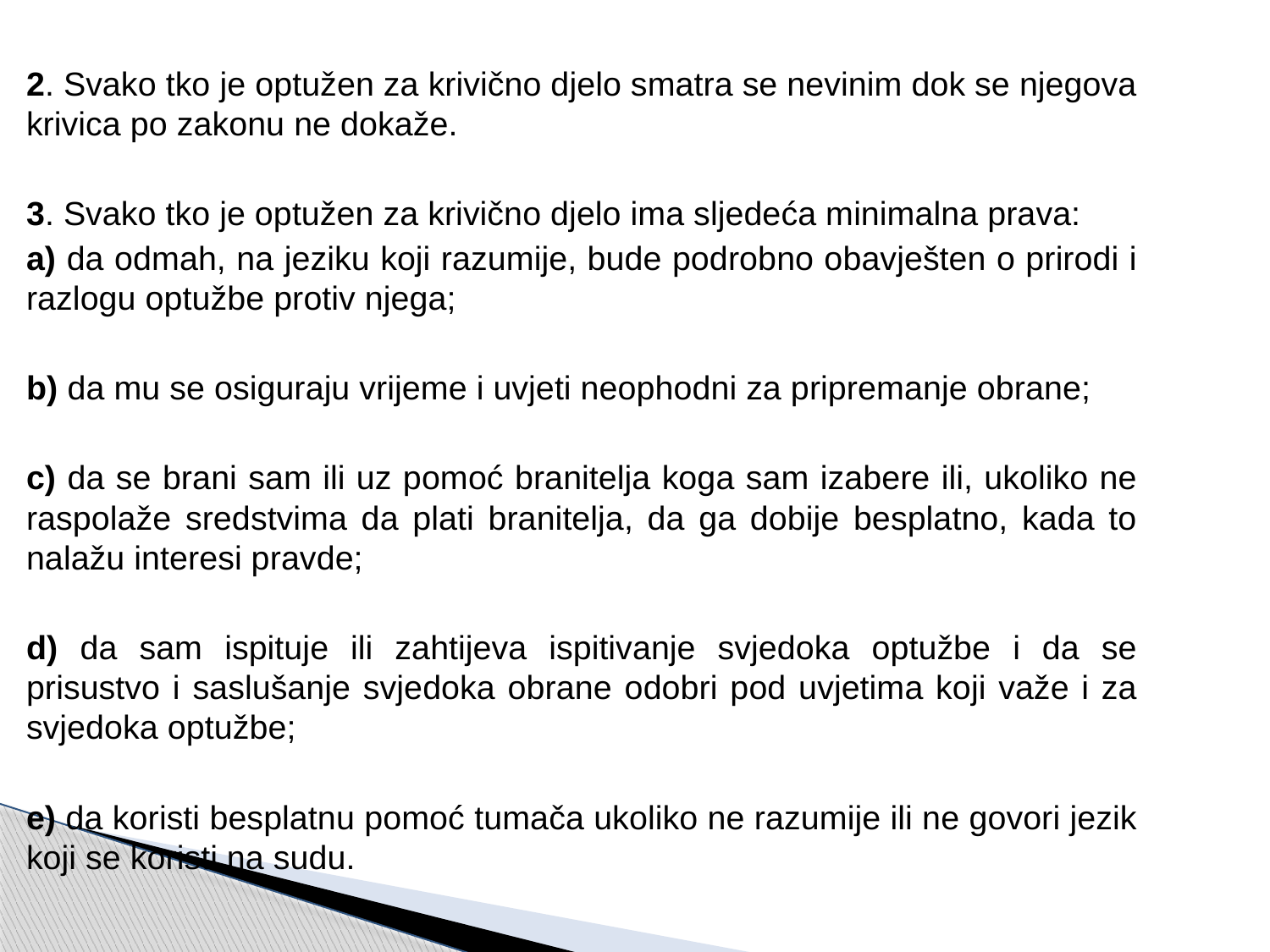

2. Svako tko je optužen za krivično djelo smatra se nevinim dok se njegova krivica po zakonu ne dokaže.

3. Svako tko je optužen za krivično djelo ima sljedeća minimalna prava:
a) da odmah, na jeziku koji razumije, bude podrobno obavješten o prirodi i razlogu optužbe protiv njega;

b) da mu se osiguraju vrijeme i uvjeti neophodni za pripremanje obrane;

c) da se brani sam ili uz pomoć branitelja koga sam izabere ili, ukoliko ne raspolaže sredstvima da plati branitelja, da ga dobije besplatno, kada to nalažu interesi pravde;

d) da sam ispituje ili zahtijeva ispitivanje svjedoka optužbe i da se prisustvo i saslušanje svjedoka obrane odobri pod uvjetima koji važe i za svjedoka optužbe;

e) da koristi besplatnu pomoć tumača ukoliko ne razumije ili ne govori jezik koji se koristi na sudu.